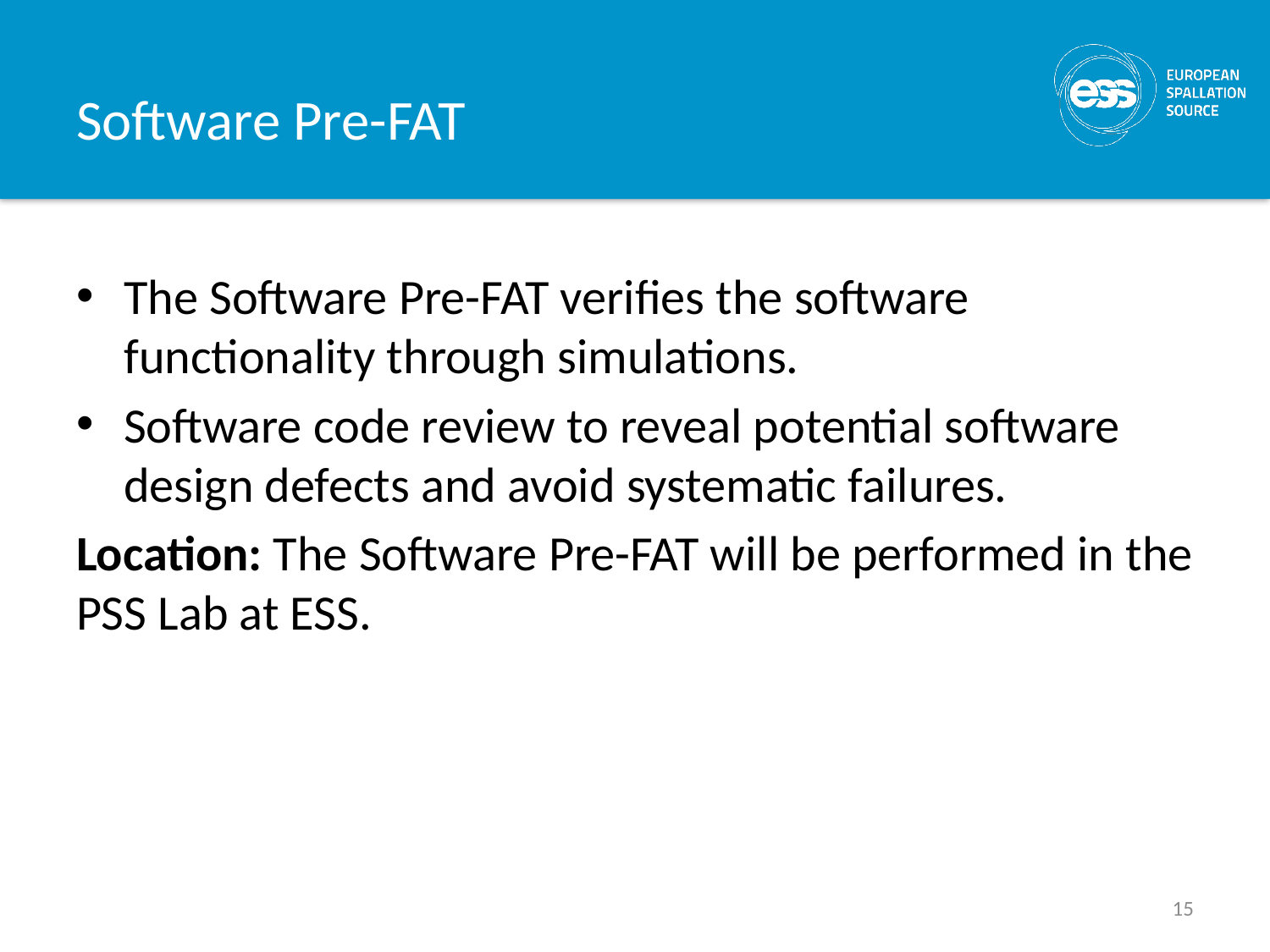

# Software Pre-FAT
The Software Pre-FAT verifies the software functionality through simulations.
Software code review to reveal potential software design defects and avoid systematic failures.
Location: The Software Pre-FAT will be performed in the PSS Lab at ESS.

15